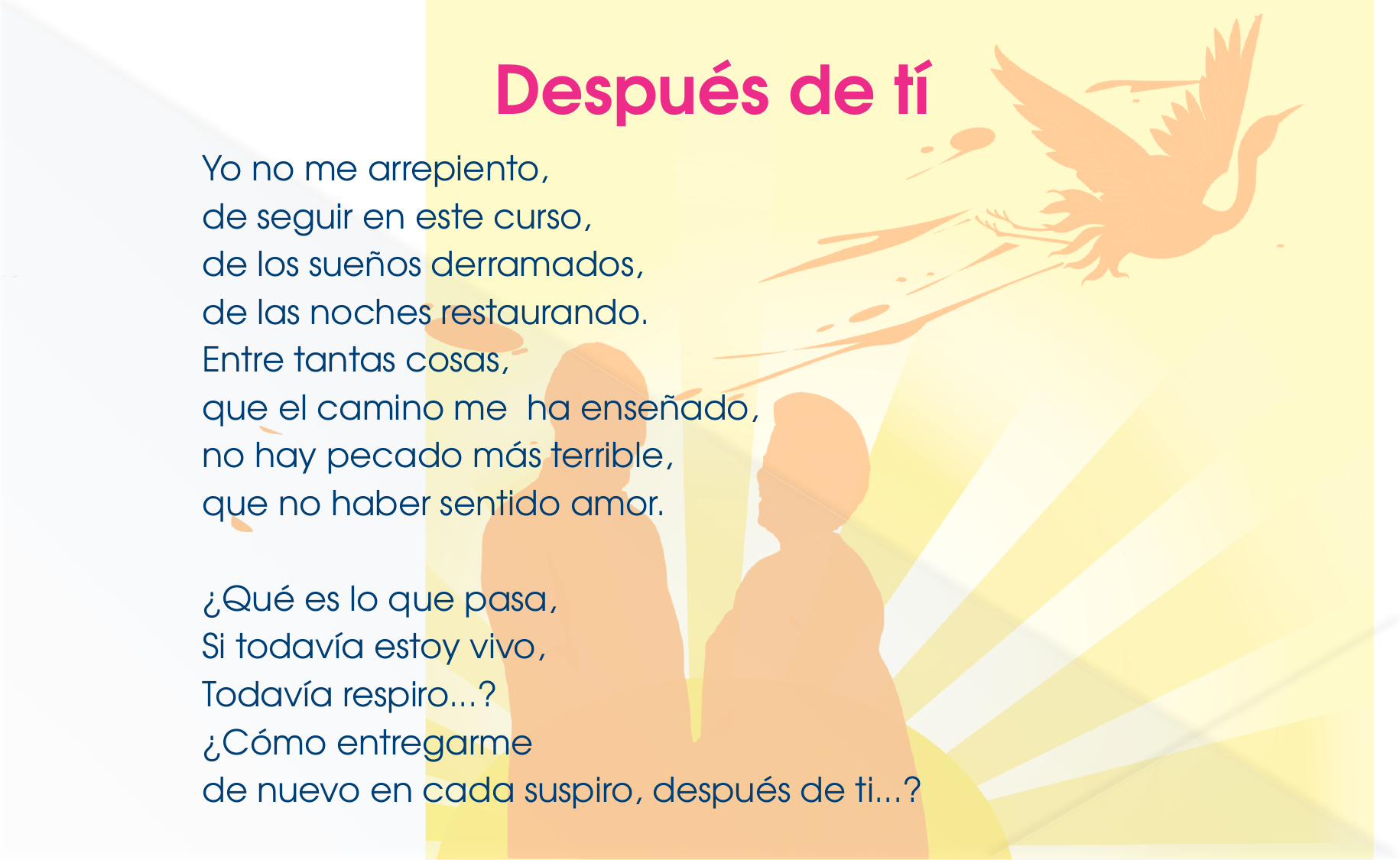

# Después de tí
Yo no me arrepiento,
de seguir en este curso,
de los sueños derramados,
de las noches restaurando.
Entre tantas cosas,
que el camino me  ha enseñado,
no hay pecado más terrible,
que no haber sentido amor.

¿Qué es lo que pasa,
Si todavía estoy vivo,
Todavía respiro...?
¿Cómo entregarme
de nuevo en cada suspiro, después de ti...?